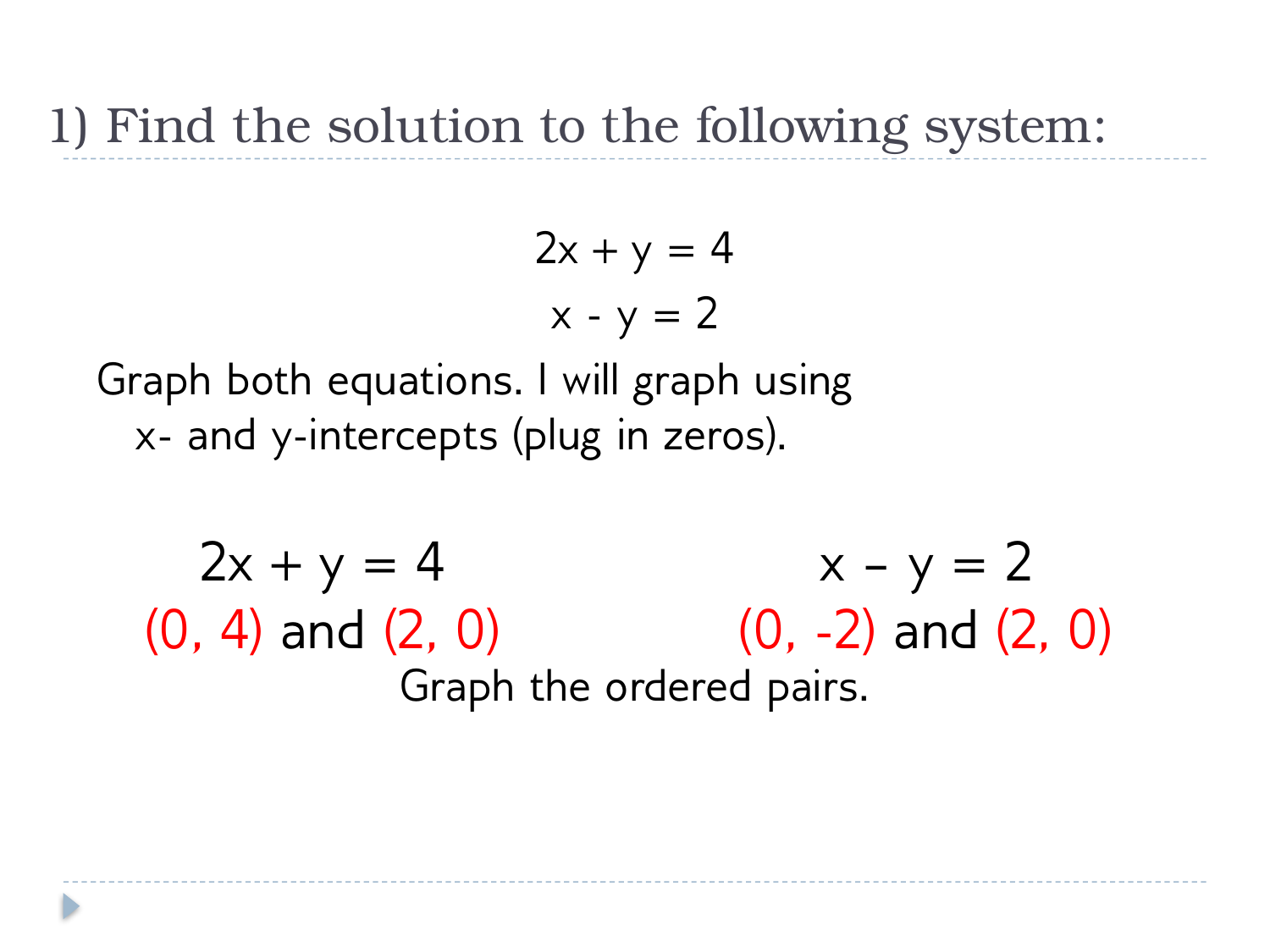

# 1) Find the solution to the following system:
2x + y = 4
x - y = 2
Graph both equations. I will graph using
x- and y-intercepts (plug in zeros).

Graph the ordered pairs.
2x + y = 4
(0, 4) and (2, 0)
x – y = 2
(0, -2) and (2, 0)